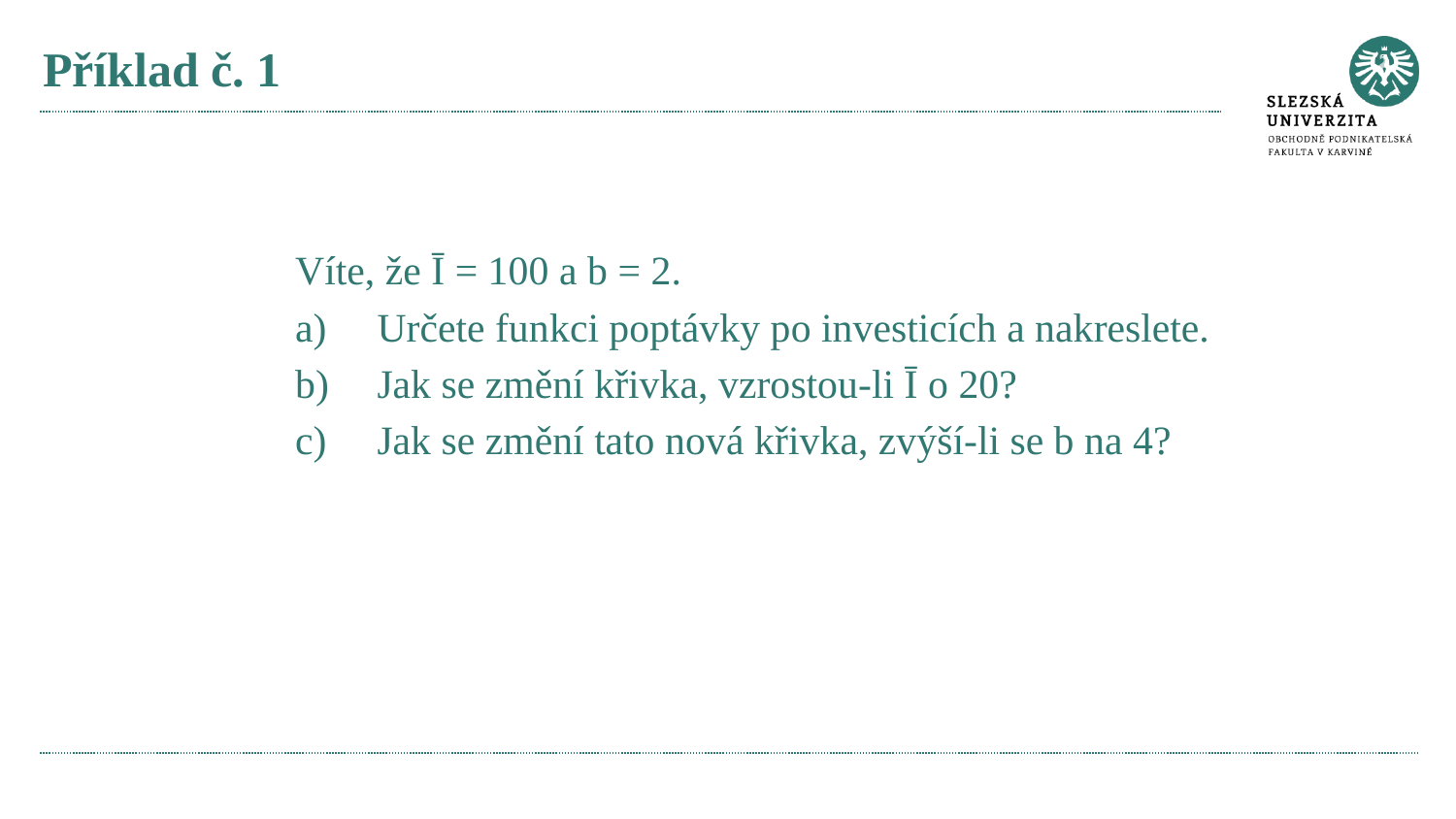

# Příklad č. 1
Víte, že Ī = 100 a b = 2.
Určete funkci poptávky po investicích a nakreslete.
Jak se změní křivka, vzrostou-li Ī o 20?
Jak se změní tato nová křivka, zvýší-li se b na 4?